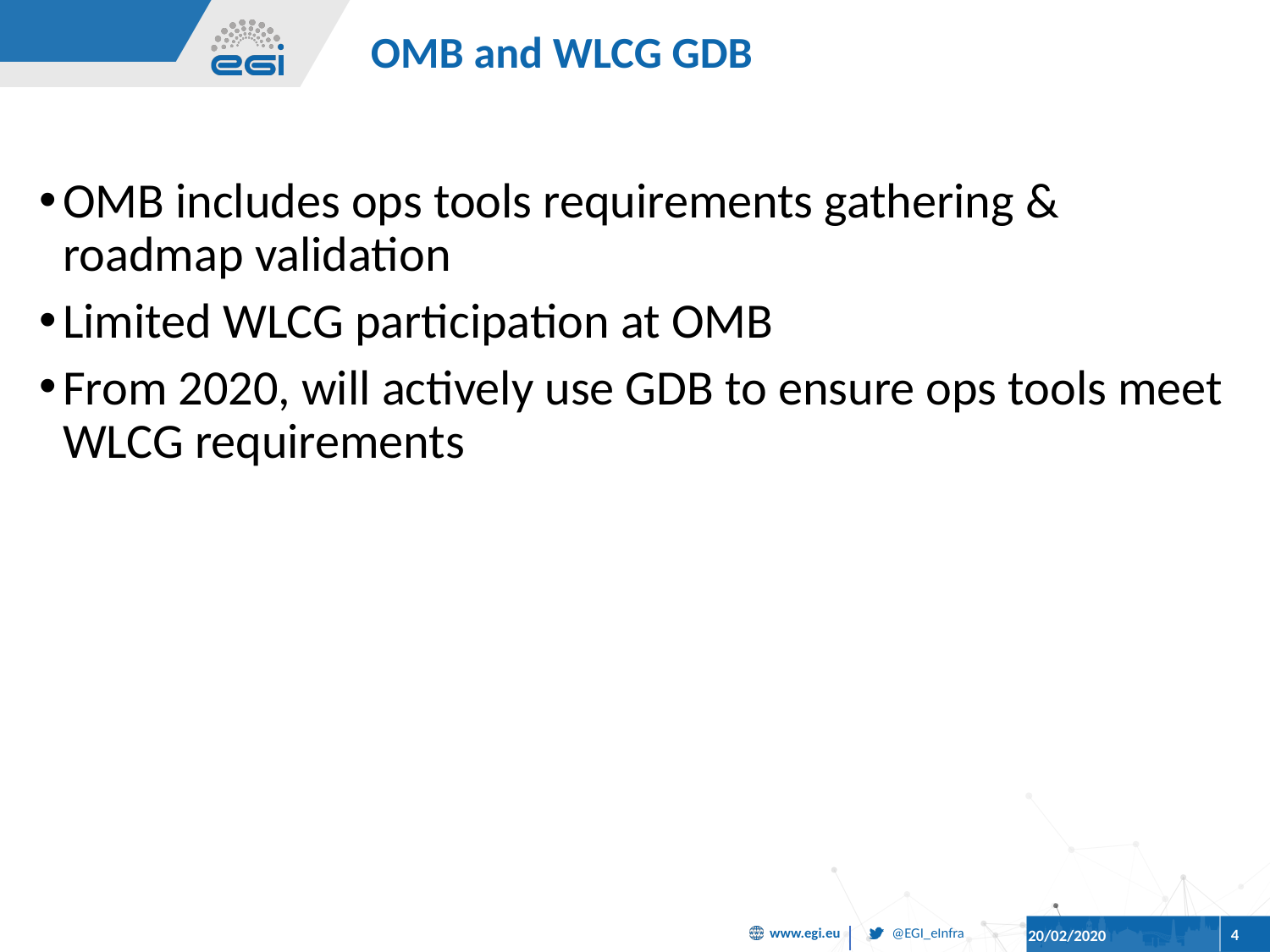

# OMB and WLCG GDB

OMB includes ops tools requirements gathering & roadmap validation
Limited WLCG participation at OMB
From 2020, will actively use GDB to ensure ops tools meet WLCG requirements